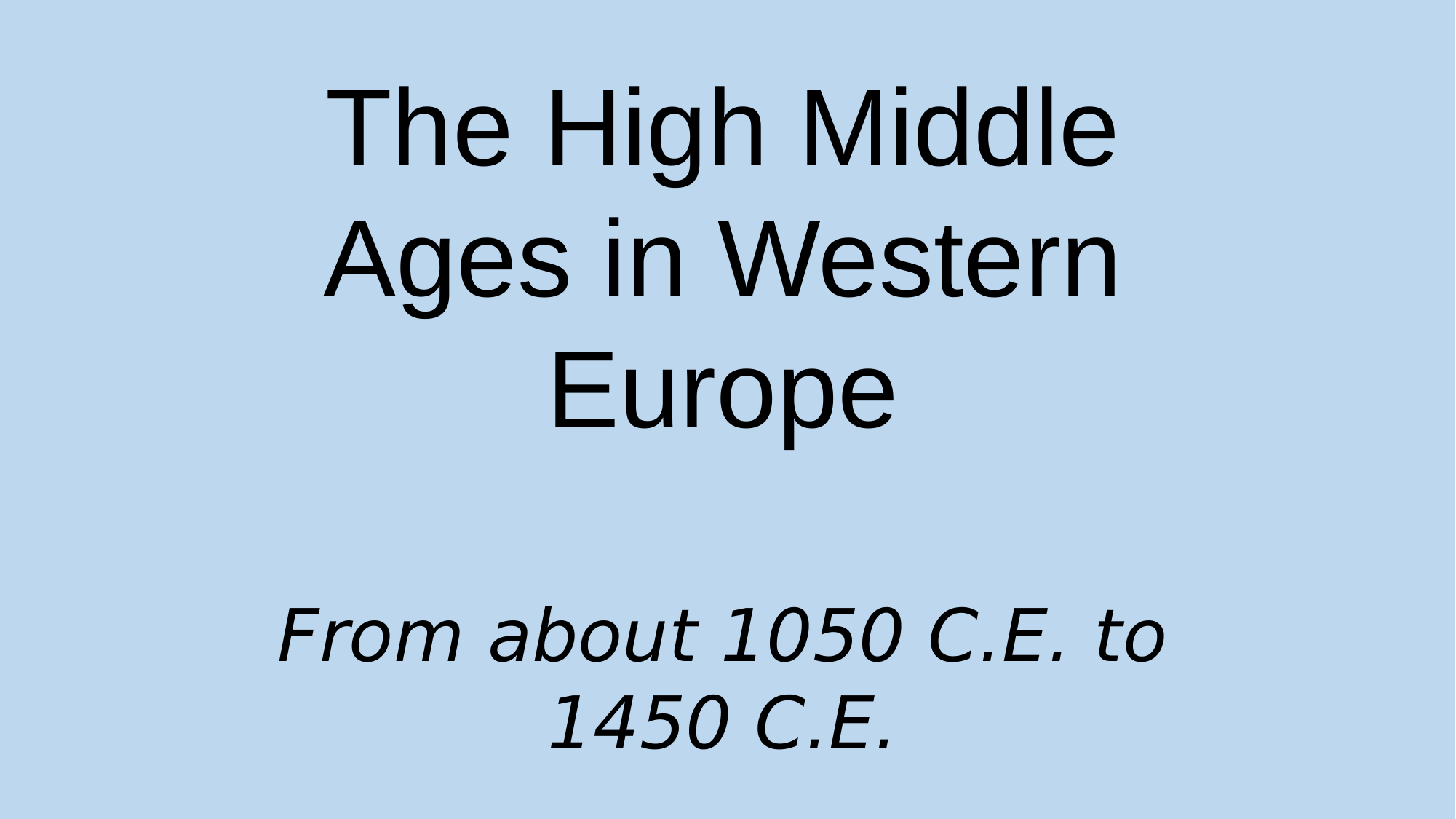

The High Middle Ages in Western Europe

From about 1050 C.E. to 1450 C.E.